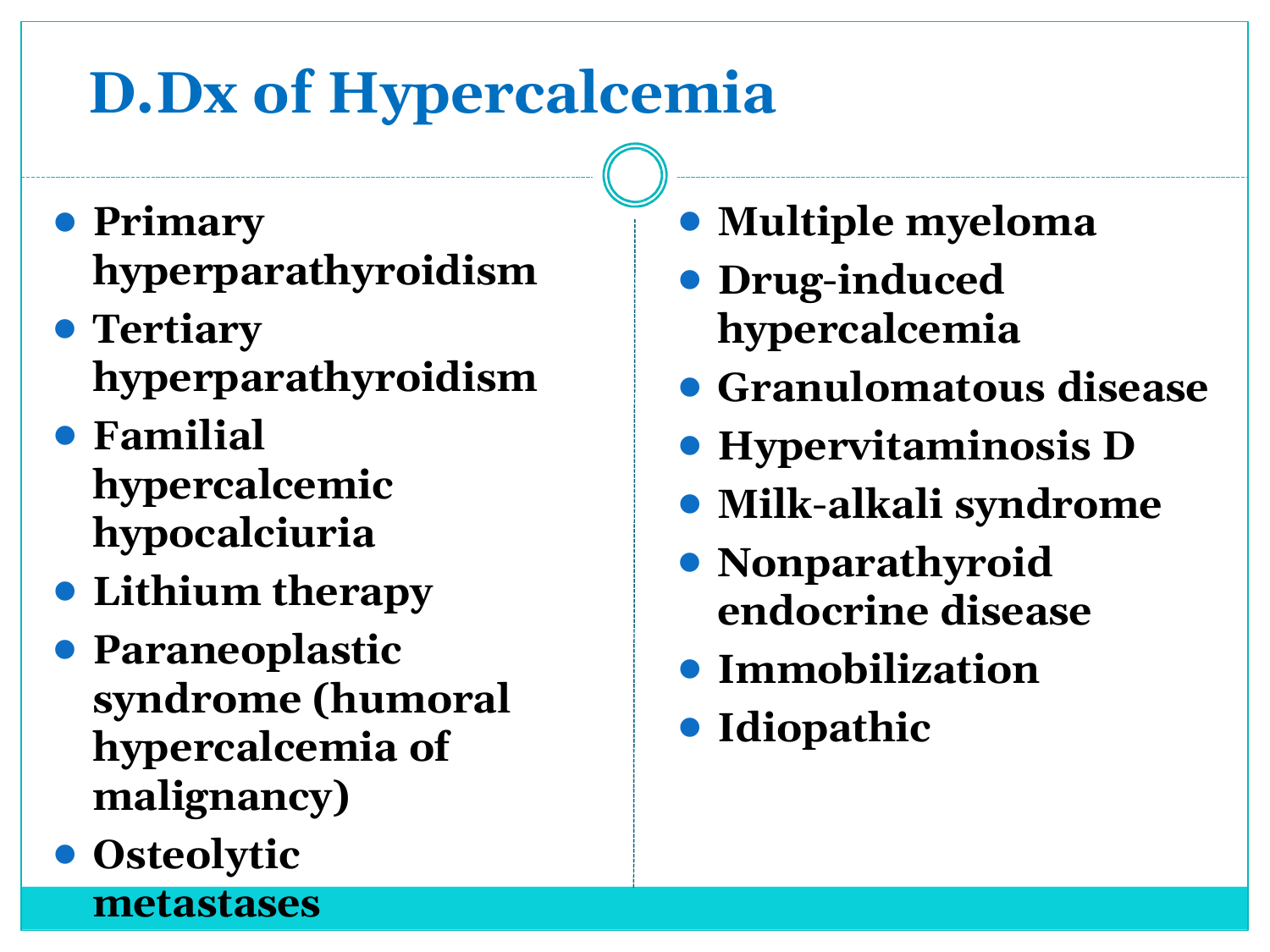

# D.Dx of Hypercalcemia

Multiple myeloma
Drug-induced
hypercalcemia
Granulomatous disease
Hypervitaminosis D
Milk-alkali syndrome
Nonparathyroid endocrine disease
Immobilization
Idiopathic
Primary
hyperparathyroidism
Tertiary hyperparathyroidism
Familial hypercalcemic
hypocalciuria
Lithium therapy
Paraneoplastic syndrome (humoral hypercalcemia of malignancy)
Osteolytic metastases